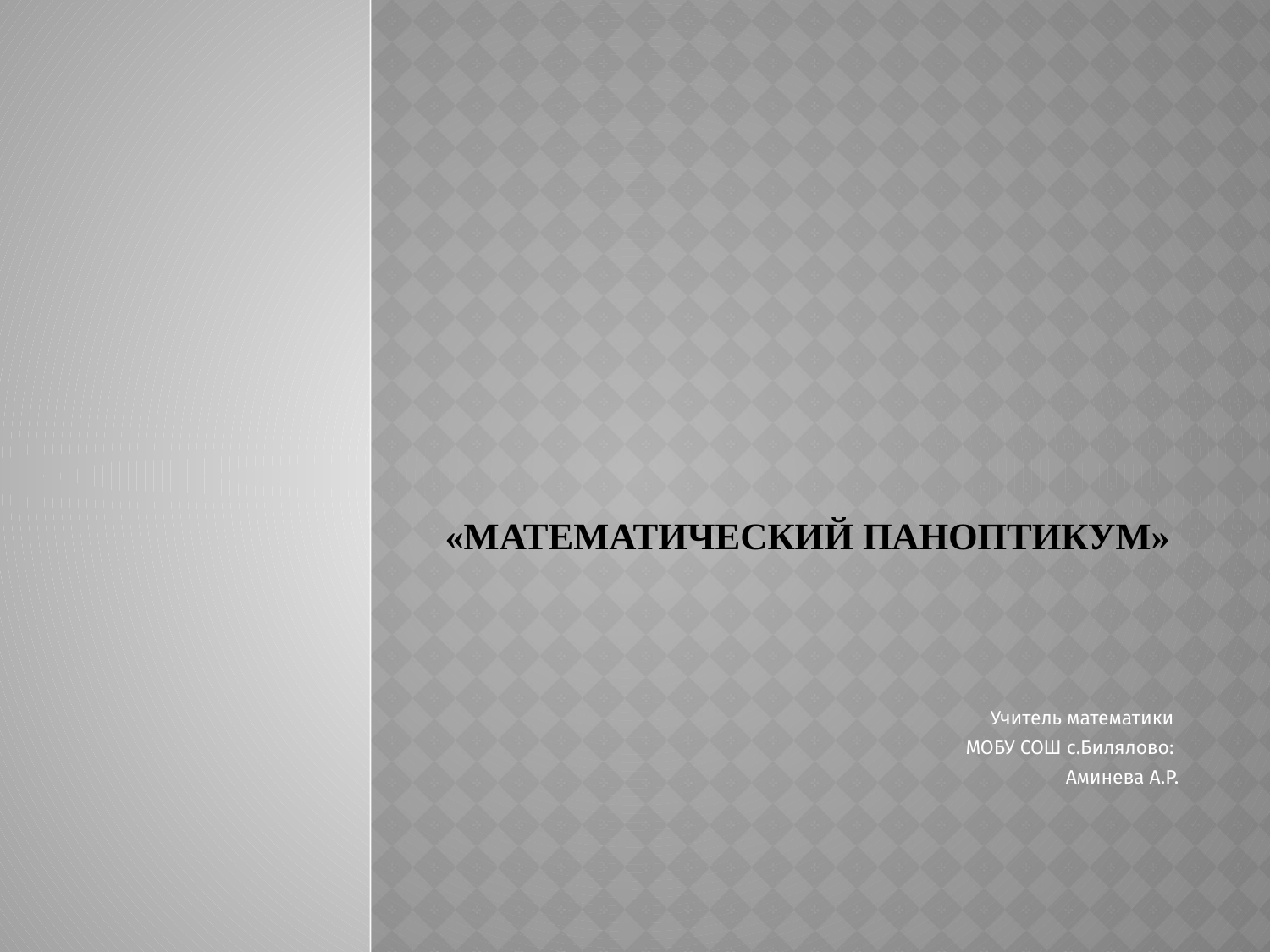

# «Математический паноптикум»

Учитель математики
МОБУ СОШ с.Билялово:
Аминева А.Р.